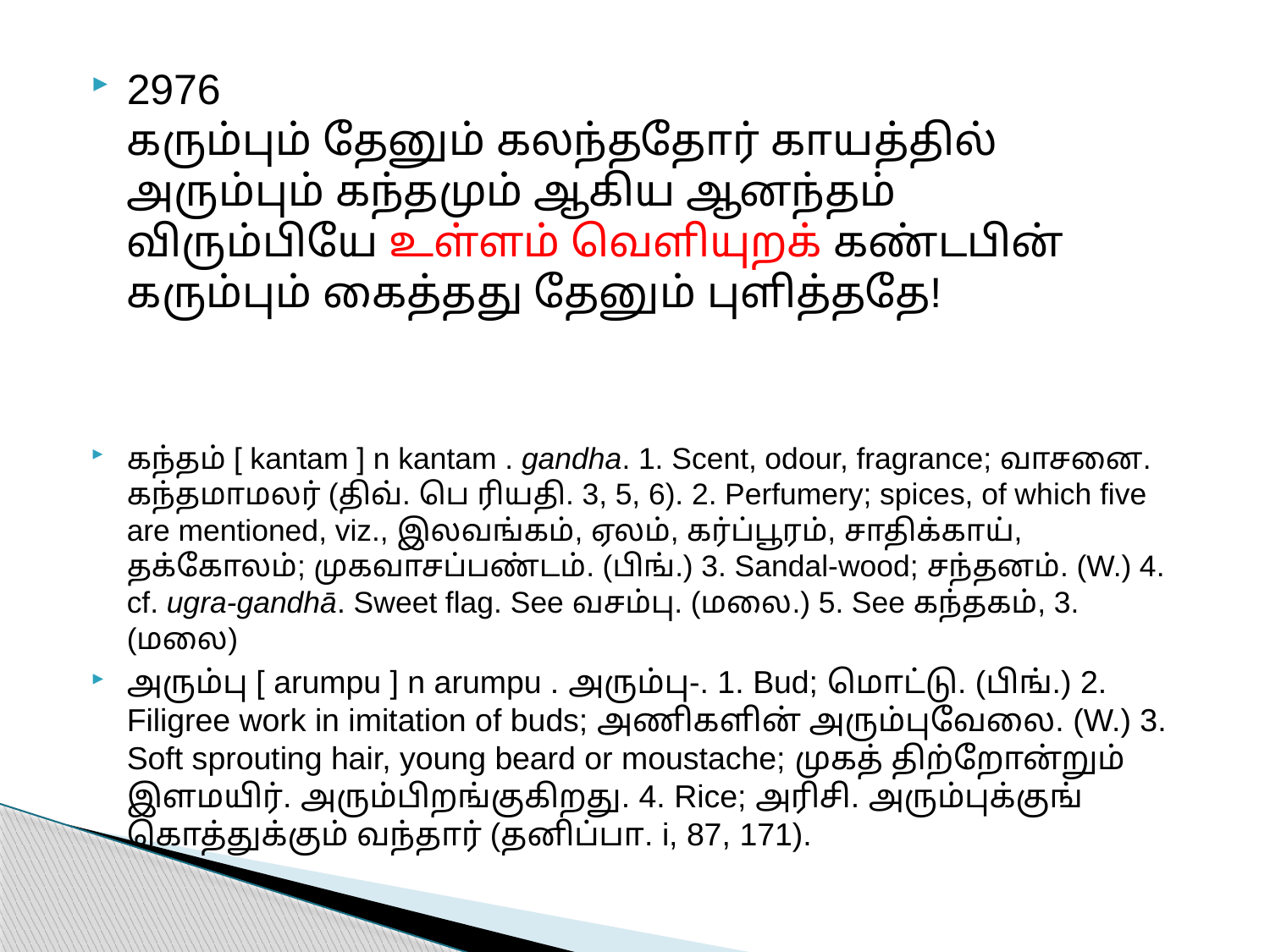

2976
கரும்பும் தேனும் கலந்ததோர் காயத்தில்
அரும்பும் கந்தமும் ஆகிய ஆனந்தம்
விரும்பியே உள்ளம் வெளியுறக் கண்டபின்
கரும்பும் கைத்தது தேனும் புளித்ததே!

கந்தம் [ kantam ] n kantam . gandha. 1. Scent, odour, fragrance; வாசனை. கந்தமாமலர் (திவ். பெ ரியதி. 3, 5, 6). 2. Perfumery; spices, of which five are mentioned, viz., இலவங்கம், ஏலம், கர்ப்பூரம், சாதிக்காய், தக்கோலம்; முகவாசப்பண்டம். (பிங்.) 3. Sandal-wood; சந்தனம். (W.) 4. cf. ugra-gandhā. Sweet flag. See வசம்பு. (மலை.) 5. See கந்தகம், 3. (மலை)
அரும்பு [ arumpu ] n arumpu . அரும்பு-. 1. Bud; மொட்டு. (பிங்.) 2. Filigree work in imitation of buds; அணிகளின் அரும்புவேலை. (W.) 3. Soft sprouting hair, young beard or moustache; முகத் திற்றோன்றும் இளமயிர். அரும்பிறங்குகிறது. 4. Rice; அரிசி. அரும்புக்குங் கொத்துக்கும் வந்தார் (தனிப்பா. i, 87, 171).